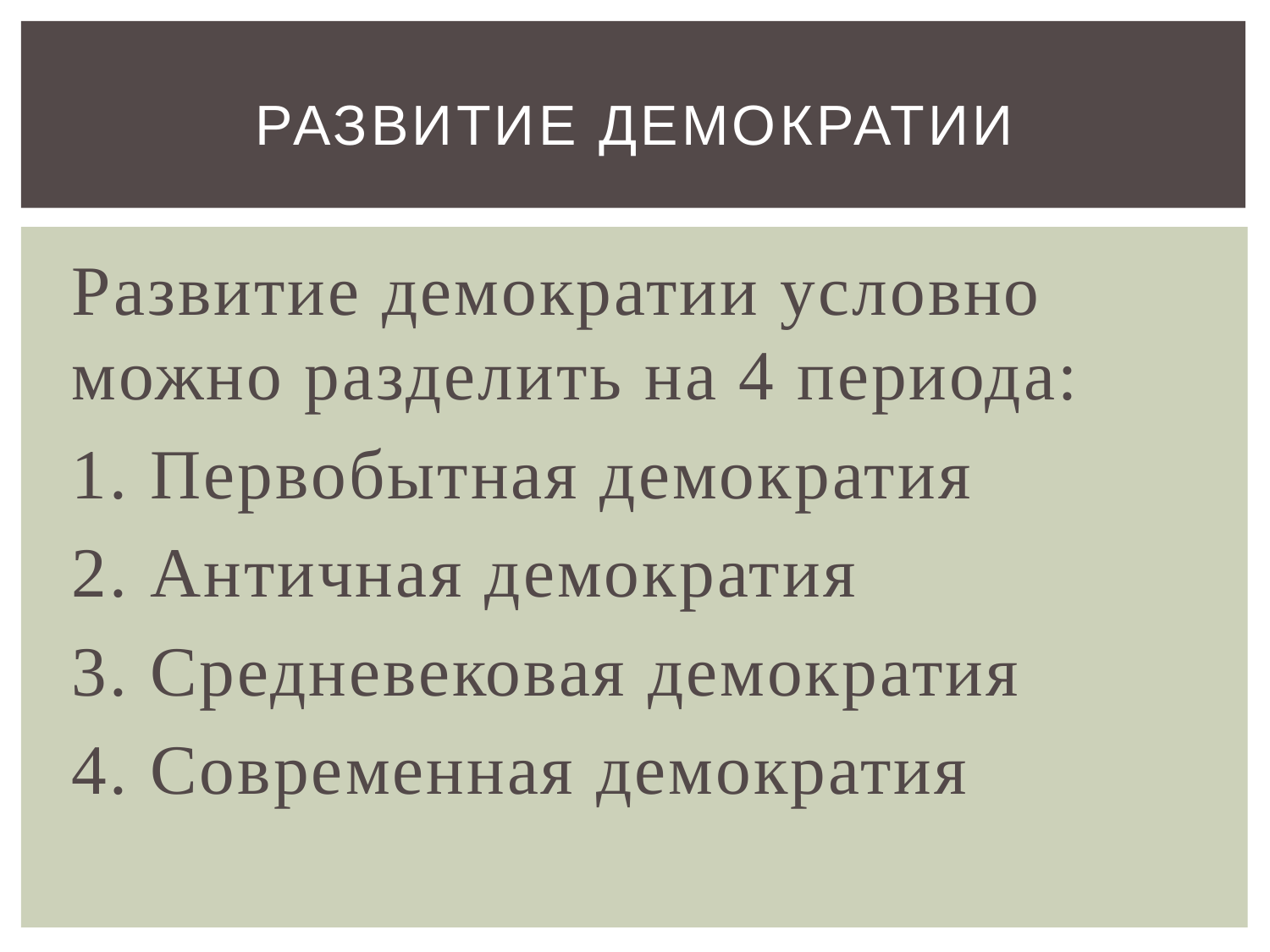

# Развитие демократии
Развитие демократии условно можно разделить на 4 периода:
1. Первобытная демократия
2. Античная демократия
3. Средневековая демократия
4. Современная демократия